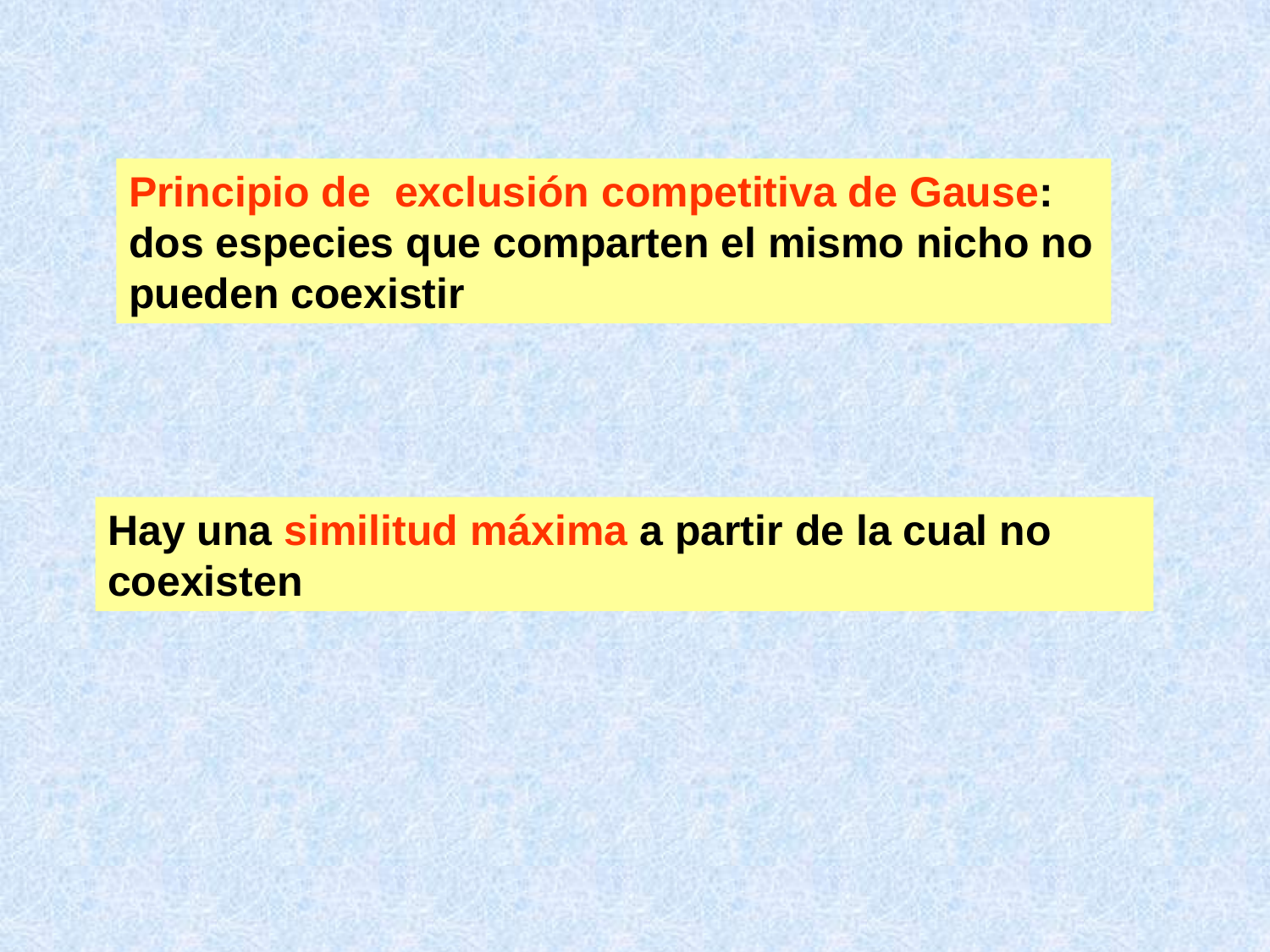

Principio de  exclusión competitiva de Gause: dos especies que comparten el mismo nicho no pueden coexistir
Hay una similitud máxima a partir de la cual no coexisten